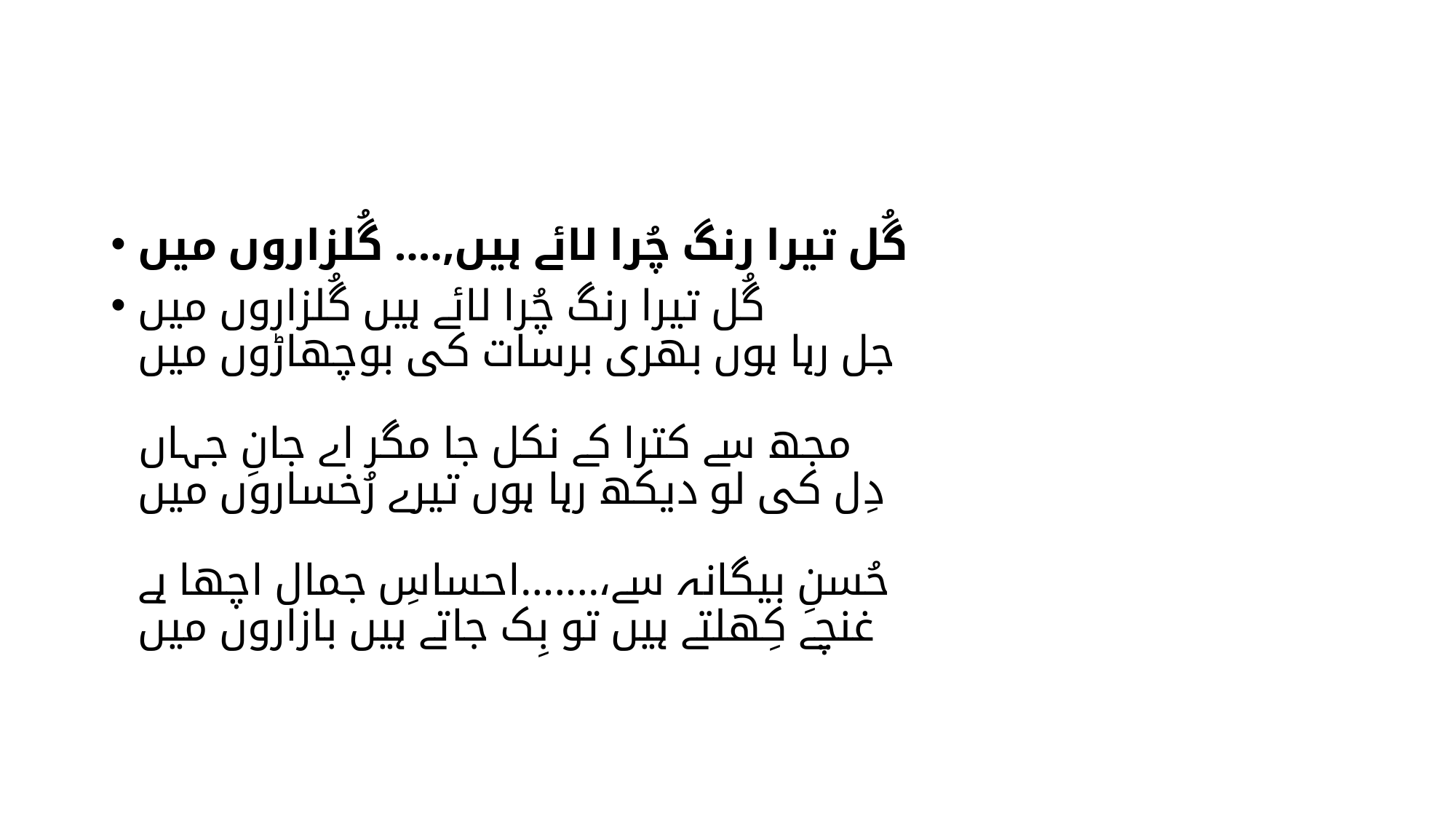

#
گُل تیرا رنگ چُرا لائے ہیں,.... گُلزاروں میں
گُل تیرا رنگ چُرا لائے ہیں گُلزاروں میں
جل رہا ہوں بھری برسات کی بوچھاڑوں میں
مجھ سے کترا کے نکل جا مگر اے جانِ جہاں
دِل کی لو دیکھ رہا ہوں تیرے رُخساروں میں
حُسنِ بیگانہ سے،.......احساسِ جمال اچھا ہے
غنچے کِھلتے ہیں تو بِک جاتے ہیں بازاروں میں